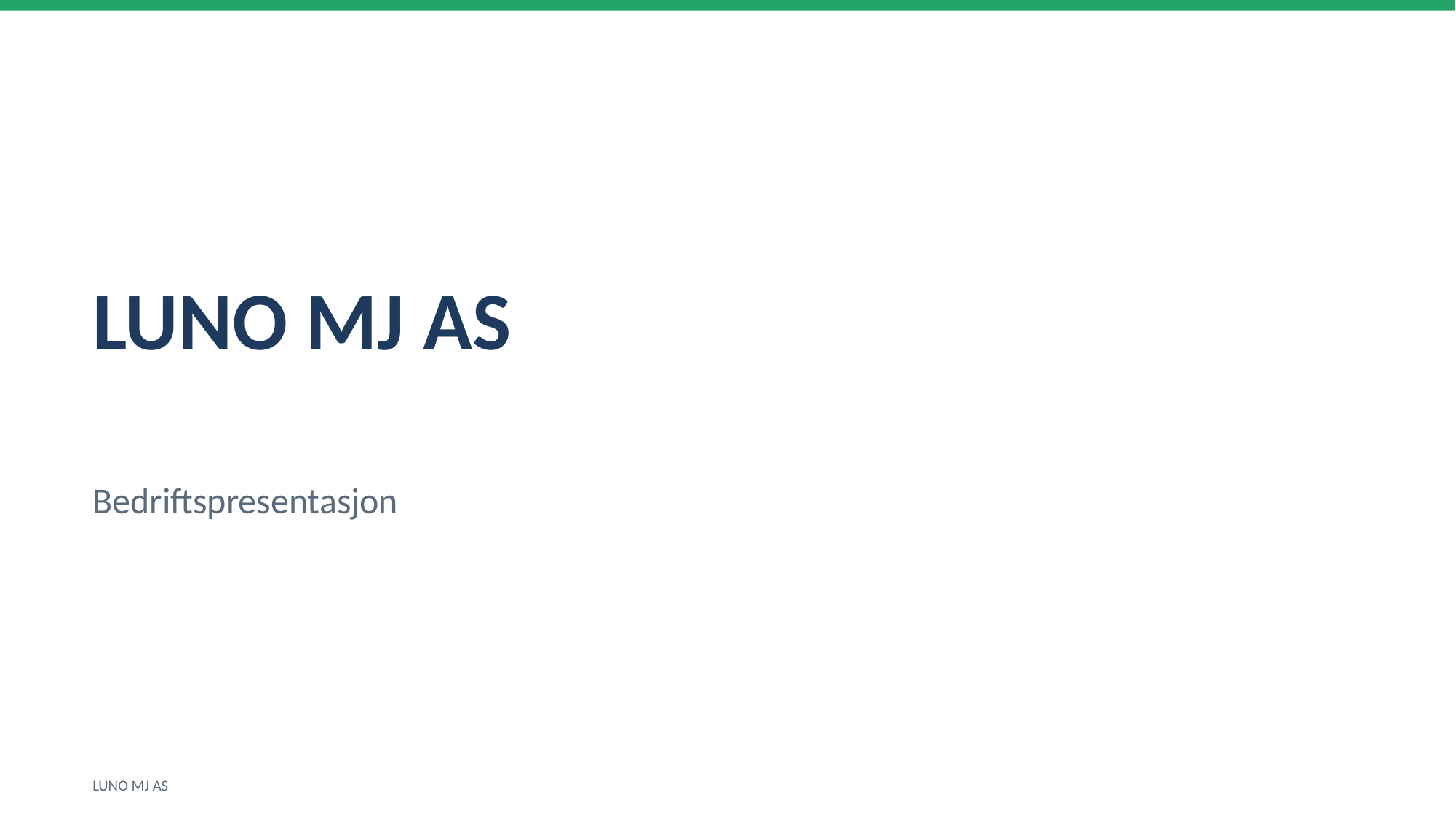

LUNO MJ AS
Bedriftspresentasjon
LUNO MJ AS